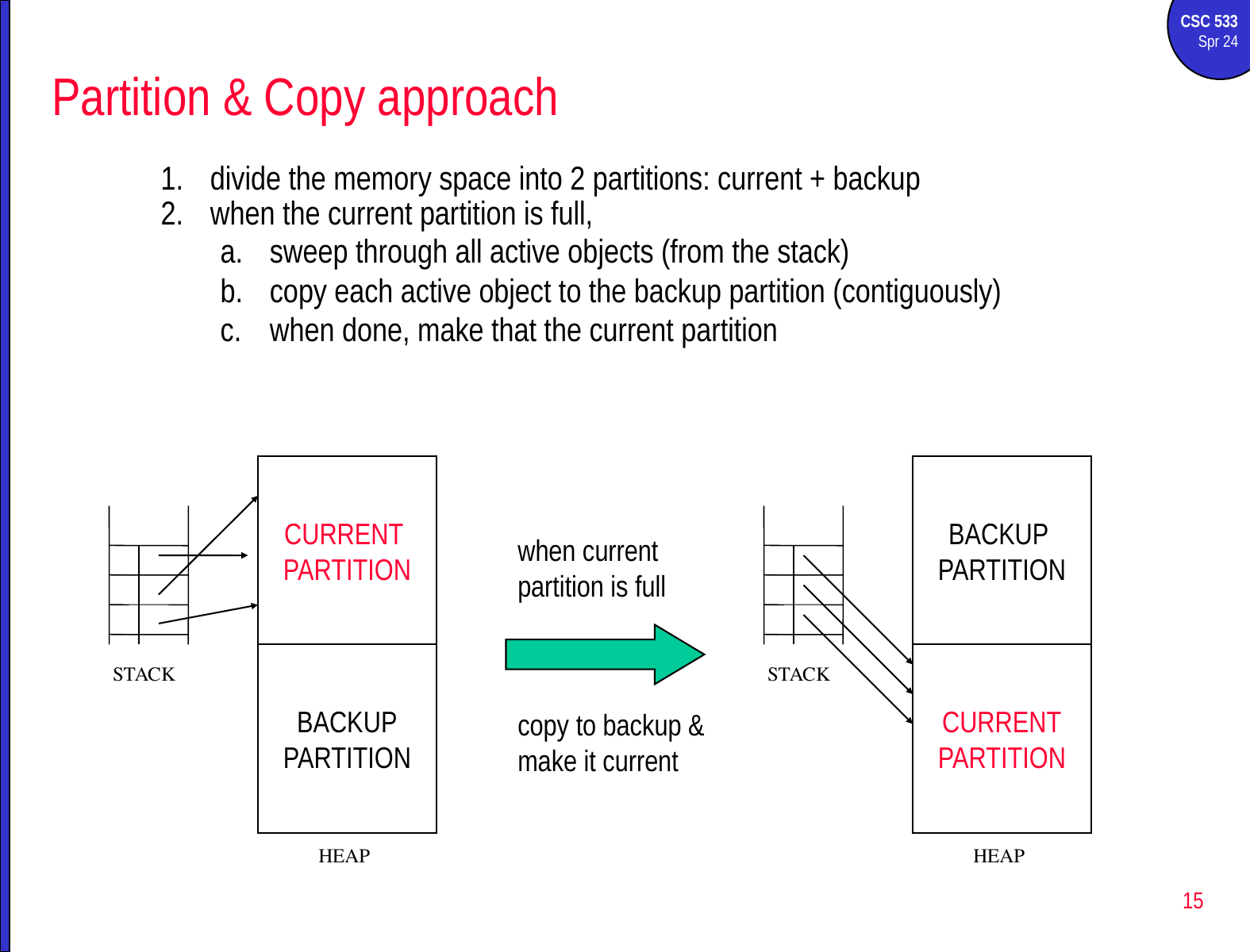

# Partition & Copy approach
divide the memory space into 2 partitions: current + backup
when the current partition is full,
sweep through all active objects (from the stack)
copy each active object to the backup partition (contiguously)
when done, make that the current partition
CURRENT
PARTITION

BACKUP
PARTITION

STACK

HEAP
BACKUP
PARTITION

CURRENT
PARTITION

STACK

HEAP
when current partition is full

copy to backup & make it current
15